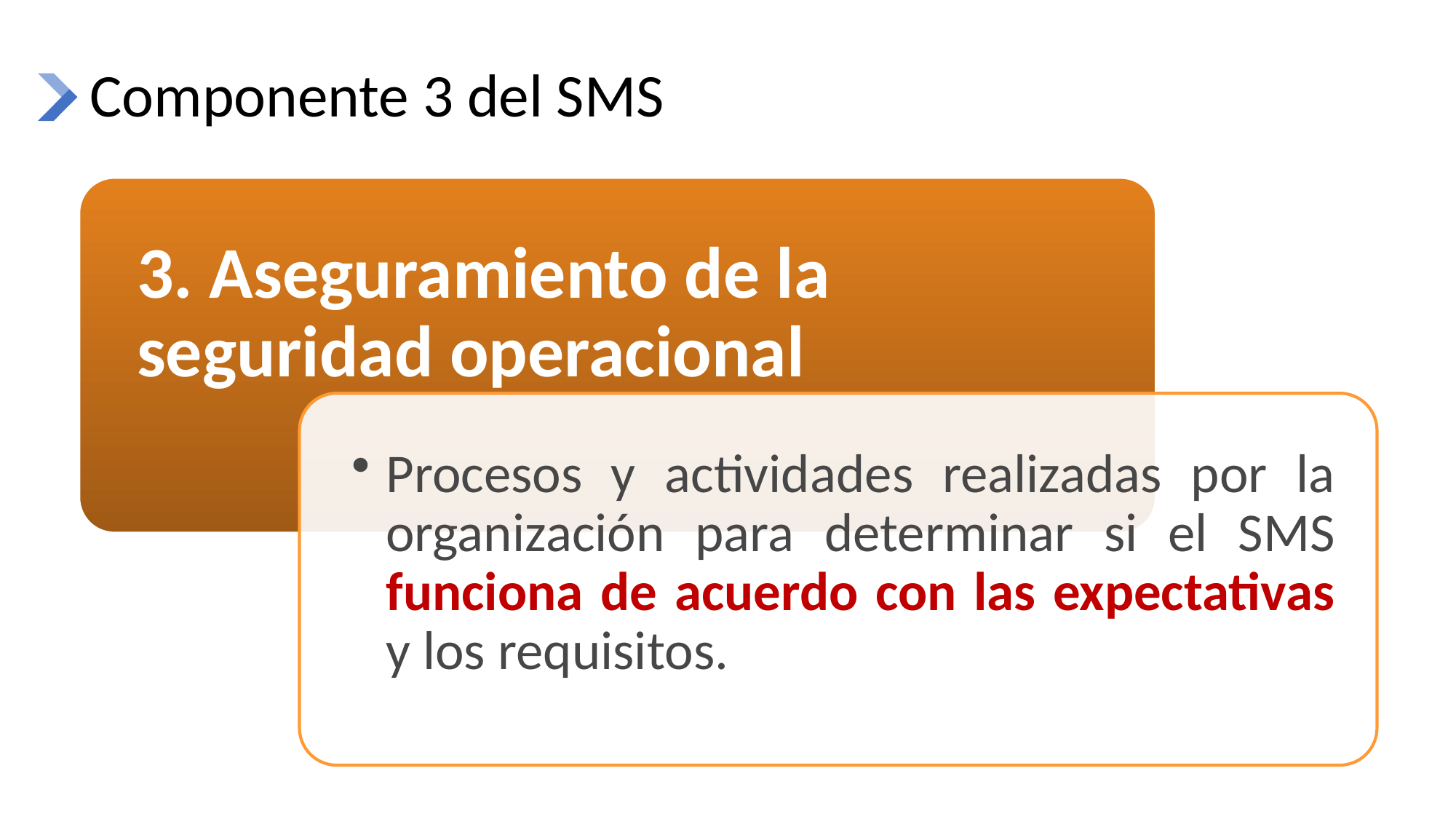

# Componente 3 del SMS
3. Aseguramiento de la seguridad operacional
Procesos y actividades realizadas por la organización para determinar si el SMS funciona de acuerdo con las expectativas y los requisitos.